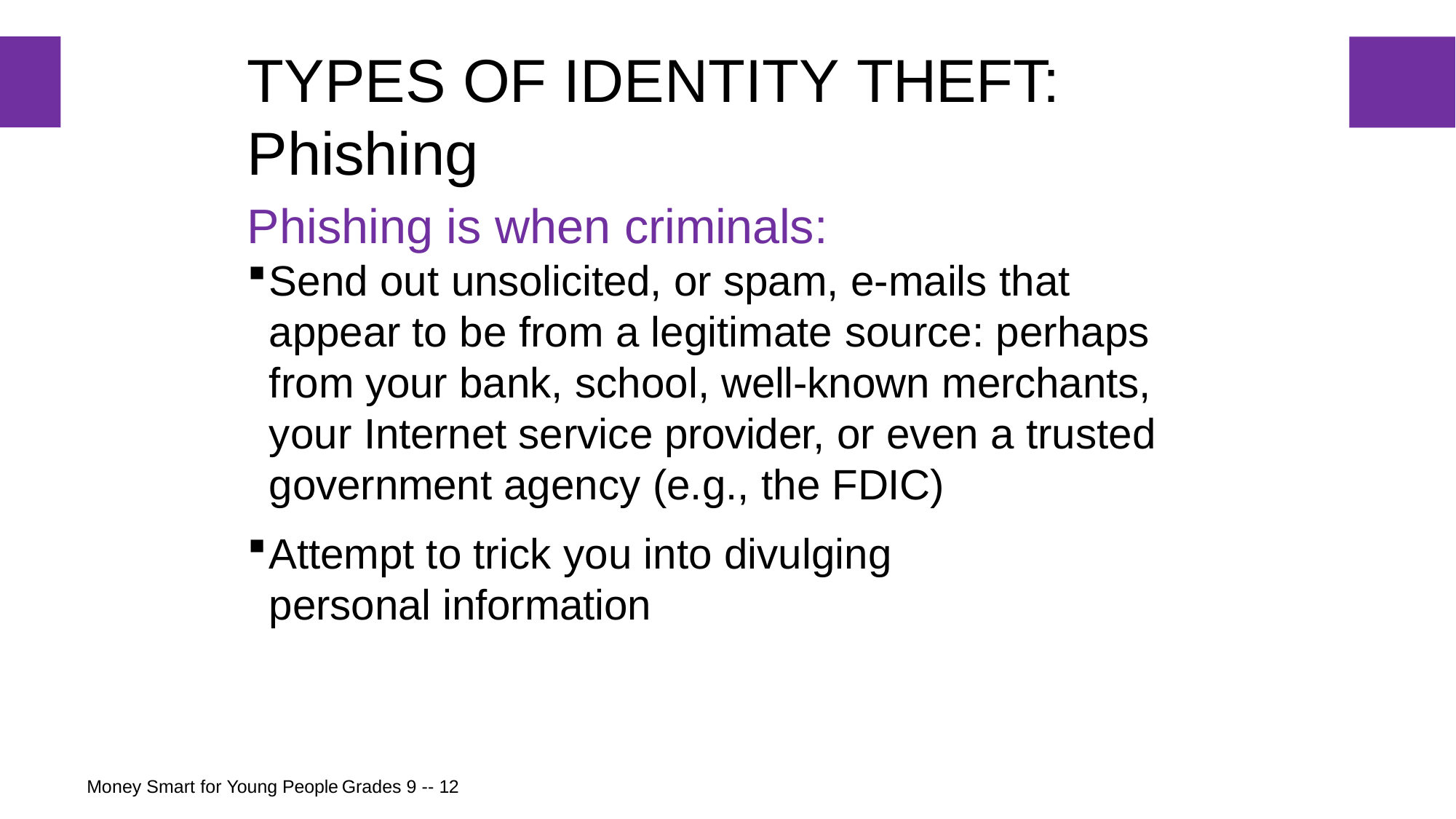

# TYPES OF IDENTITY THEFT: Phishing
41
Phishing is when criminals:
Send out unsolicited, or spam, e-mails that appear to be from a legitimate source: perhaps from your bank, school, well-known merchants, your Internet service provider, or even a trusted government agency (e.g., the FDIC)
Attempt to trick you into divulging personal information
Money Smart for Young People	Grades 9 -- 12